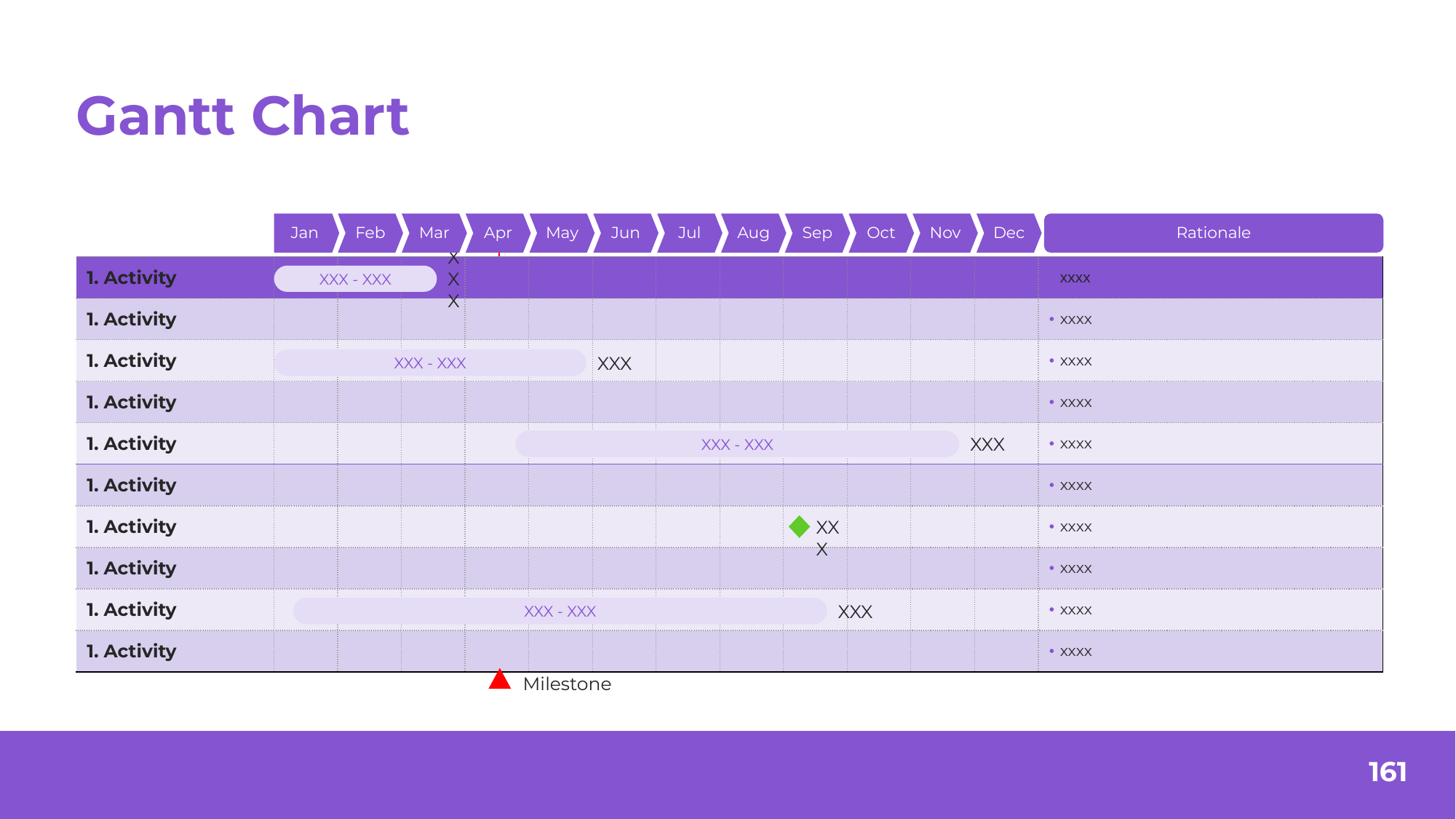

# Gantt Chart
Jan
Feb
Mar
Apr
May
Jun
Jul
Aug
Sep
Oct
Nov
Dec
Rationale
| 1. Activity |  |  |  |  |  |  |  |  |  |  |  |  | xxxx |
| --- | --- | --- | --- | --- | --- | --- | --- | --- | --- | --- | --- | --- | --- |
| 1. Activity |  |  |  |  |  |  |  |  |  |  |  |  | xxxx |
| 1. Activity |  |  |  |  |  |  |  |  |  |  |  |  | xxxx |
| 1. Activity |  |  |  |  |  |  |  |  |  |  |  |  | xxxx |
| 1. Activity |  |  |  |  |  |  |  |  |  |  |  |  | xxxx |
| 1. Activity |  |  |  |  |  |  |  |  |  |  |  |  | xxxx |
| 1. Activity |  |  |  |  |  |  |  |  |  |  |  |  | xxxx |
| 1. Activity |  |  |  |  |  |  |  |  |  |  |  |  | xxxx |
| 1. Activity |  |  |  |  |  |  |  |  |  |  |  |  | xxxx |
| 1. Activity |  |  |  |  |  |  |  |  |  |  |  |  | xxxx |
XXX
XXX - XXX
XXX
XXX - XXX
XXX
XXX - XXX
XXX

XXX
XXX - XXX
Milestone

161